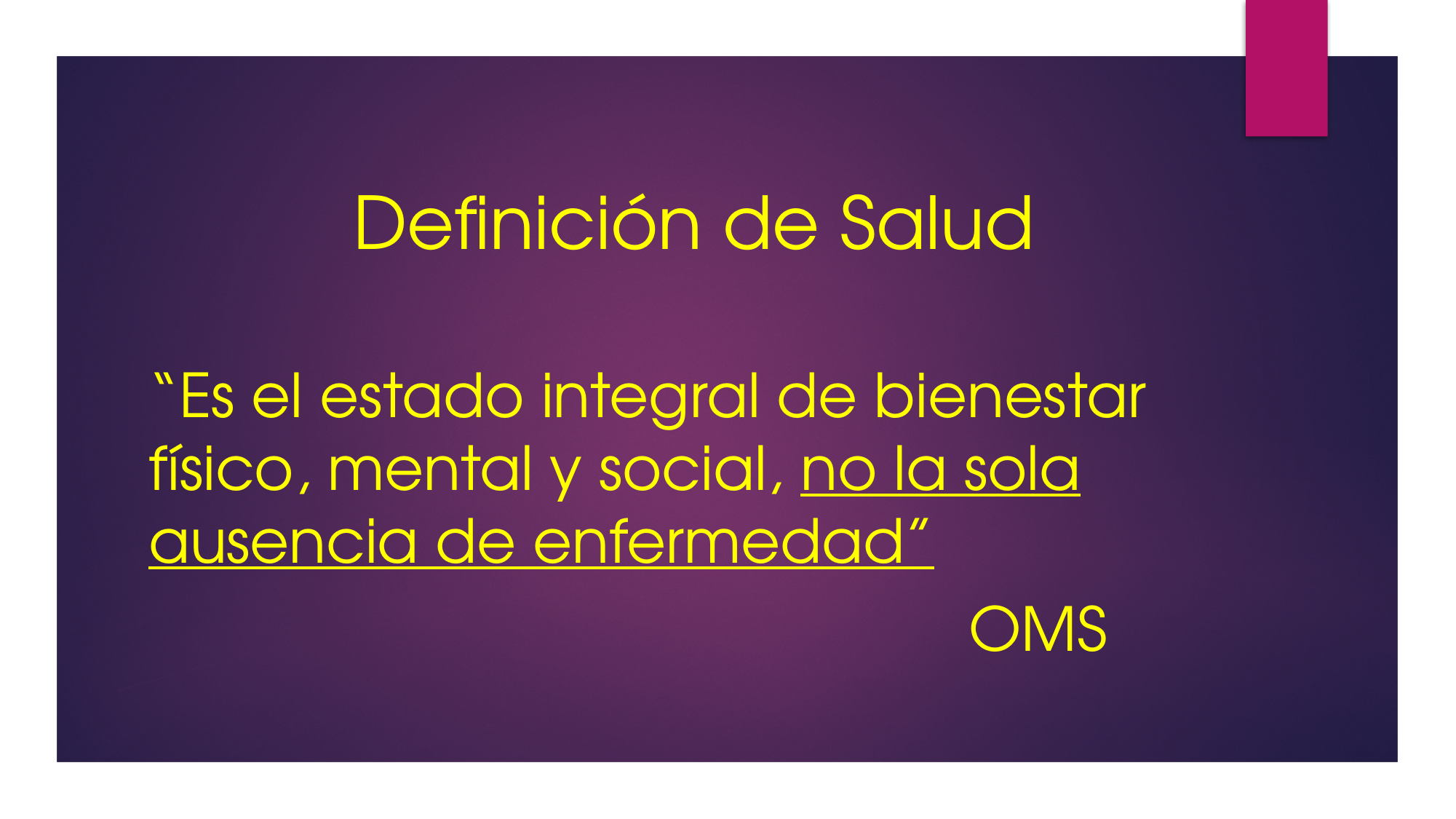

# Definición de Salud

“Es el estado integral de bienestar físico, mental y social, no la sola ausencia de enfermedad”
                                                 OMS